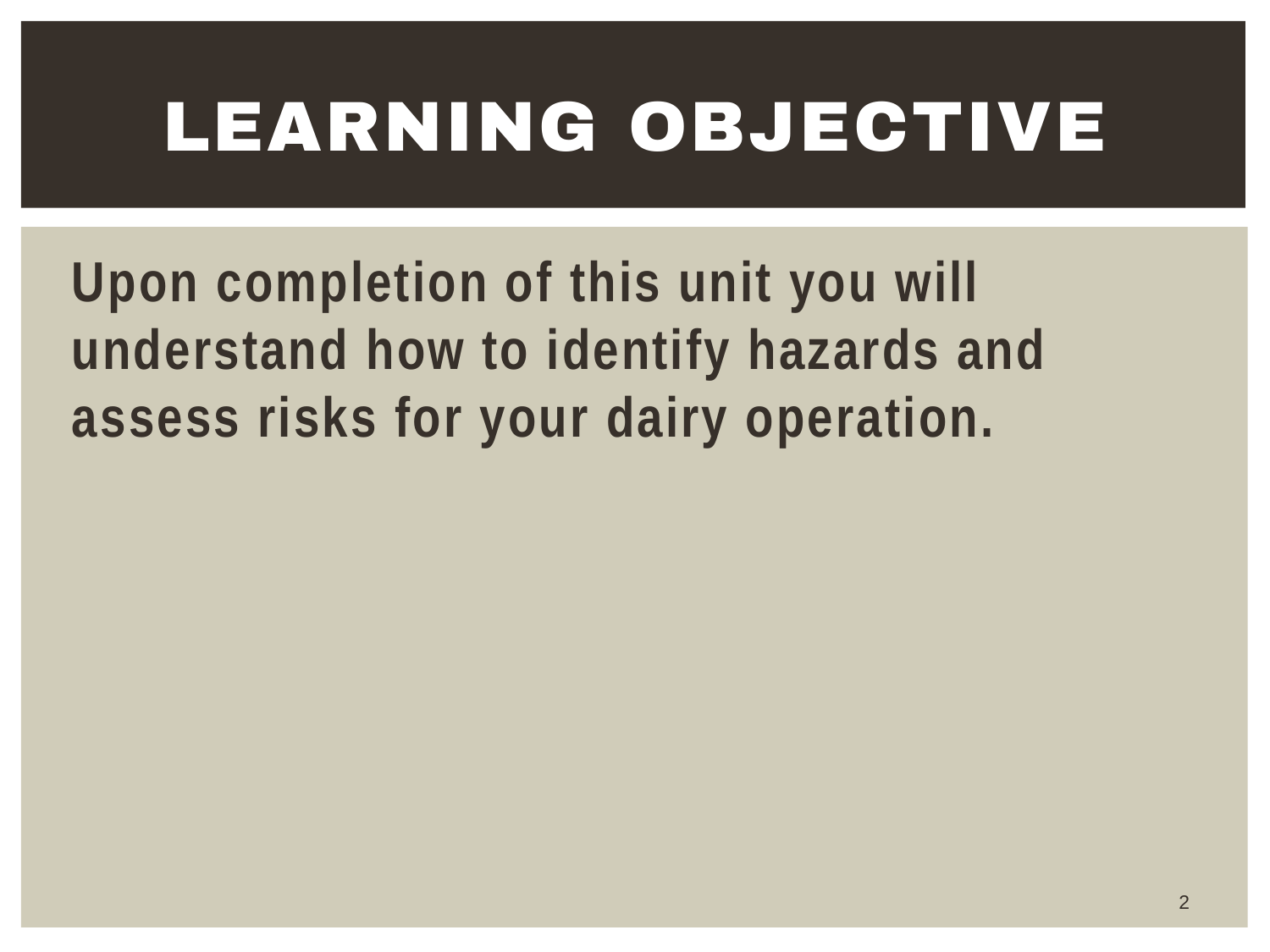

# Learning Objective
Upon completion of this unit you will understand how to identify hazards and assess risks for your dairy operation.
2